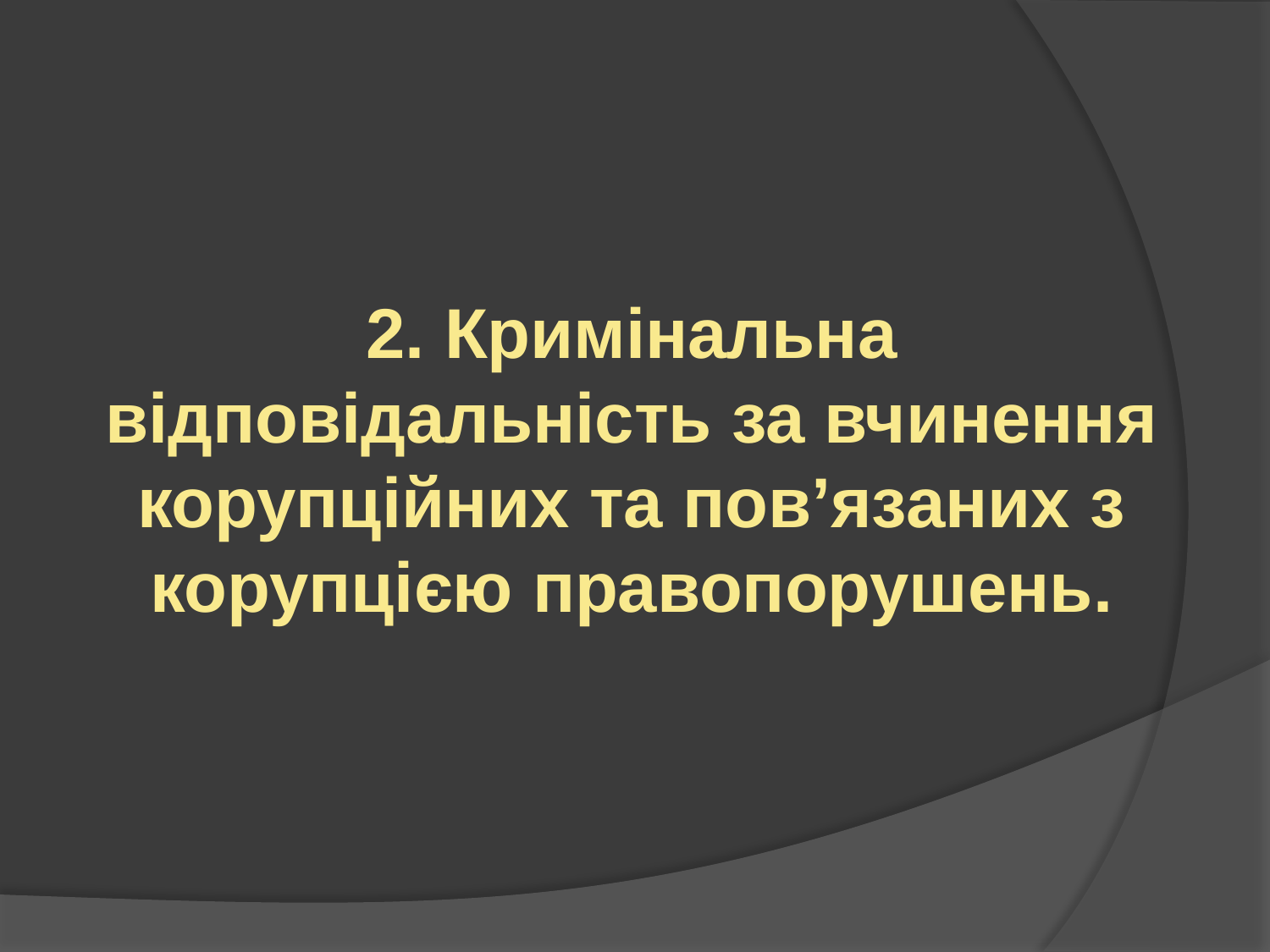

2. Кримінальна відповідальність за вчинення корупційних та пов’язаних з корупцією правопорушень.